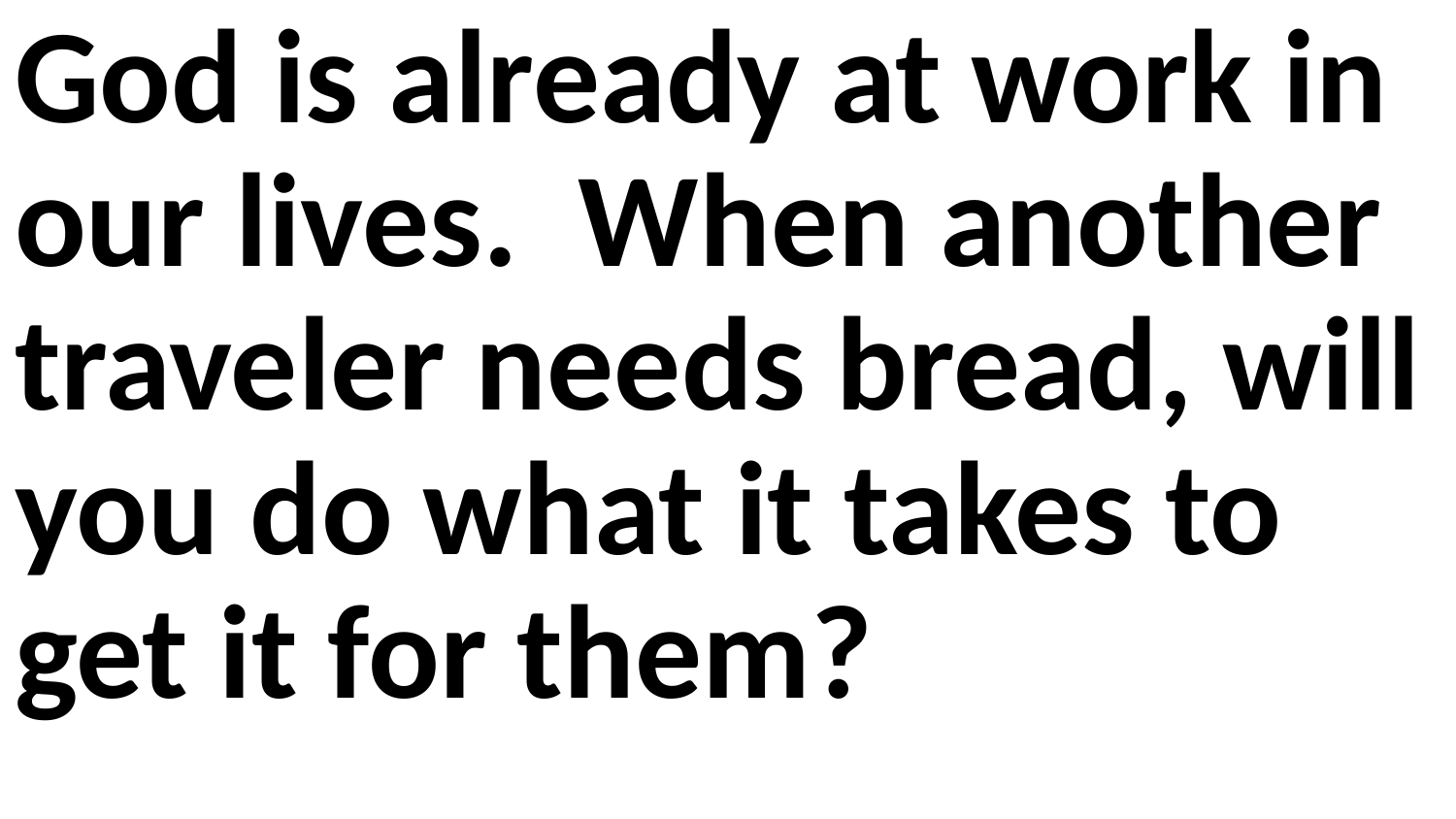

God is already at work in our lives.  When another traveler needs bread, will you do what it takes to get it for them?